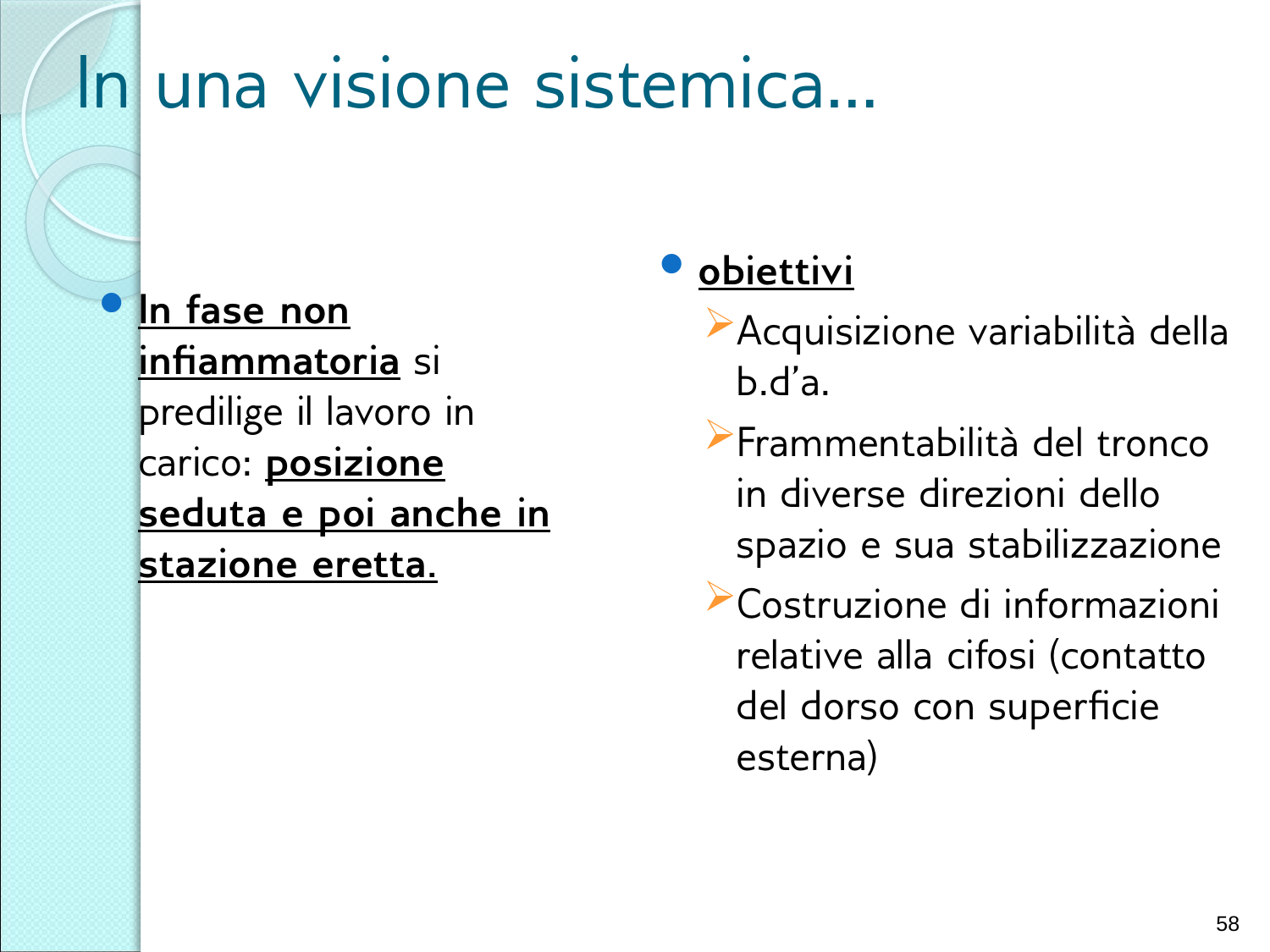

# In una visione sistemica…
obiettivi
Acquisizione variabilità della b.d’a.
Frammentabilità del tronco in diverse direzioni dello spazio e sua stabilizzazione
Costruzione di informazioni relative alla cifosi (contatto del dorso con superficie esterna)
In fase non infiammatoria si predilige il lavoro in carico: posizione seduta e poi anche in stazione eretta.
58